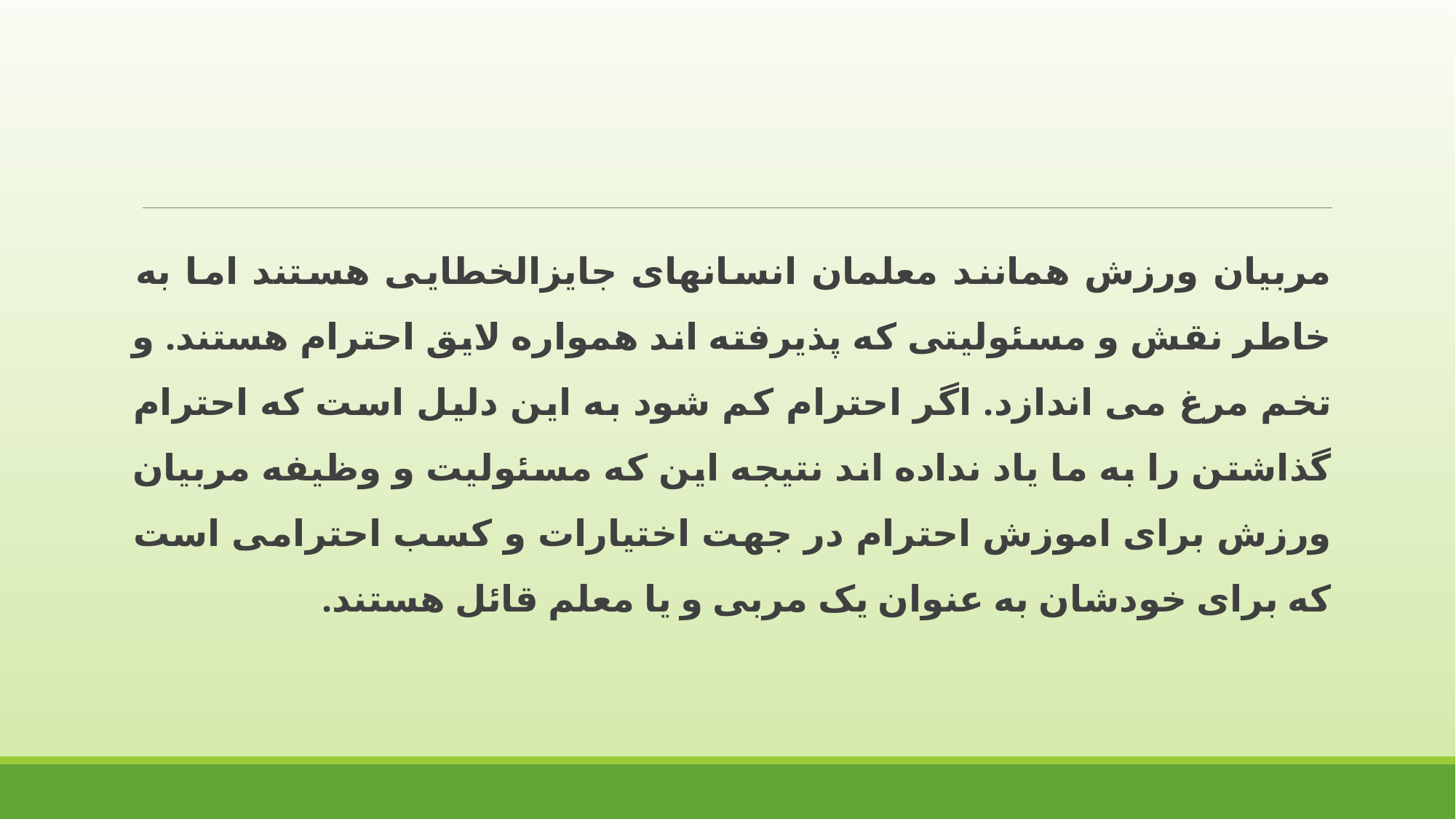

مربیان ورزش همانند معلمان انسانهای جایزالخطایی هستند اما به خاطر نقش و مسئولیتی که پذیرفته اند همواره لایق احترام هستند. و تخم مرغ می اندازد. اگر احترام کم شود به این دلیل است که احترام گذاشتن را به ما یاد نداده اند نتیجه این که مسئولیت و وظیفه مربیان ورزش برای اموزش احترام در جهت اختیارات و کسب احترامی است که برای خودشان به عنوان یک مربی و یا معلم قائل هستند.